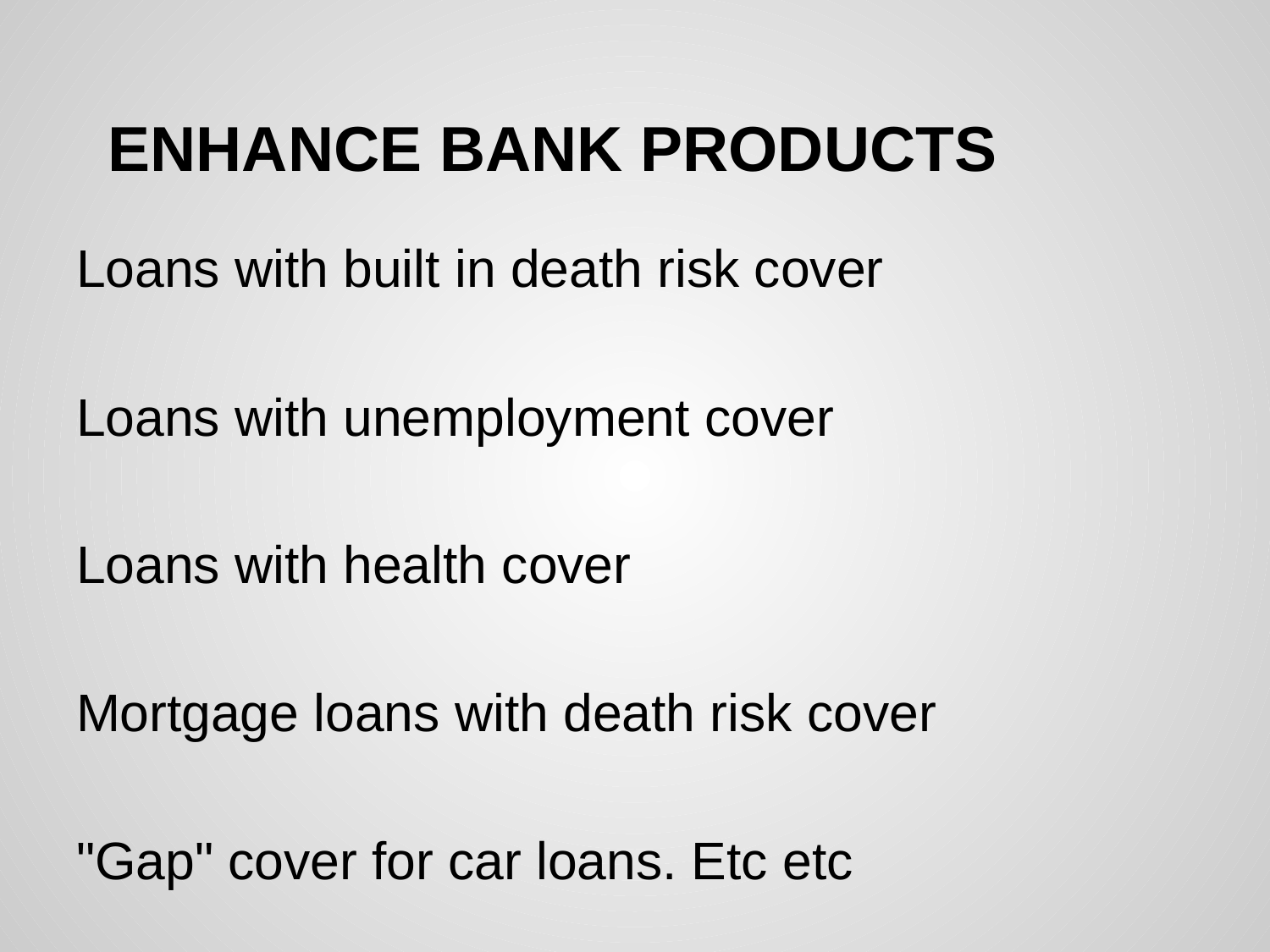

# ENHANCE BANK PRODUCTS
Loans with built in death risk cover

Loans with unemployment cover

Loans with health cover

Mortgage loans with death risk cover

"Gap" cover for car loans. Etc etc